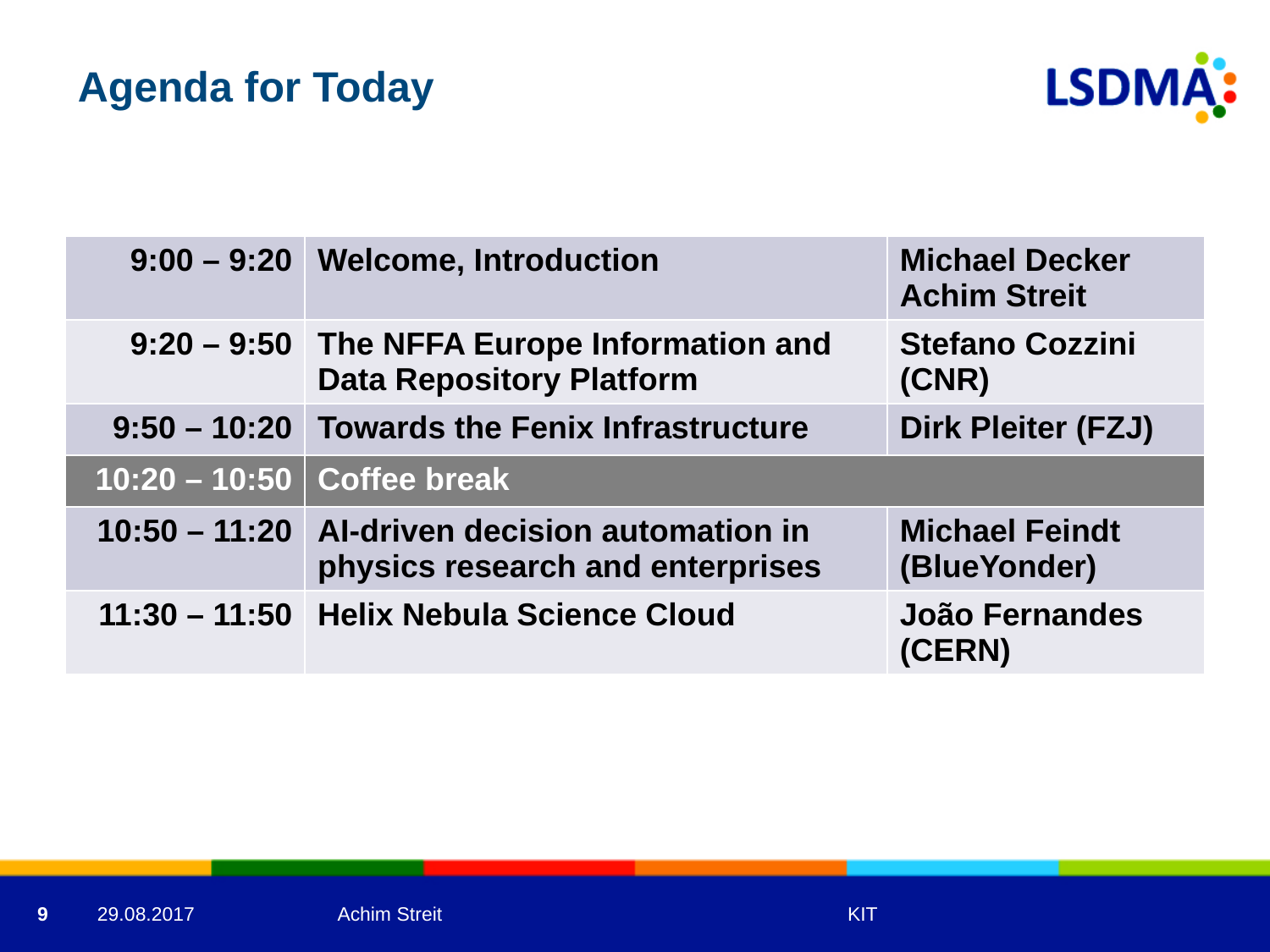

# Agenda for Today
| 9:00 – 9:20 | Welcome, Introduction | Michael Decker Achim Streit |
| --- | --- | --- |
| 9:20 – 9:50 | The NFFA Europe Information and Data Repository Platform | Stefano Cozzini (CNR) |
| 9:50 – 10:20 | Towards the Fenix Infrastructure | Dirk Pleiter (FZJ) |
| 10:20 – 10:50 | Coffee break |  |
| 10:50 – 11:20 | AI-driven decision automation in physics research and enterprises | Michael Feindt (BlueYonder) |
| 11:30 – 11:50 | Helix Nebula Science Cloud | João Fernandes (CERN) |